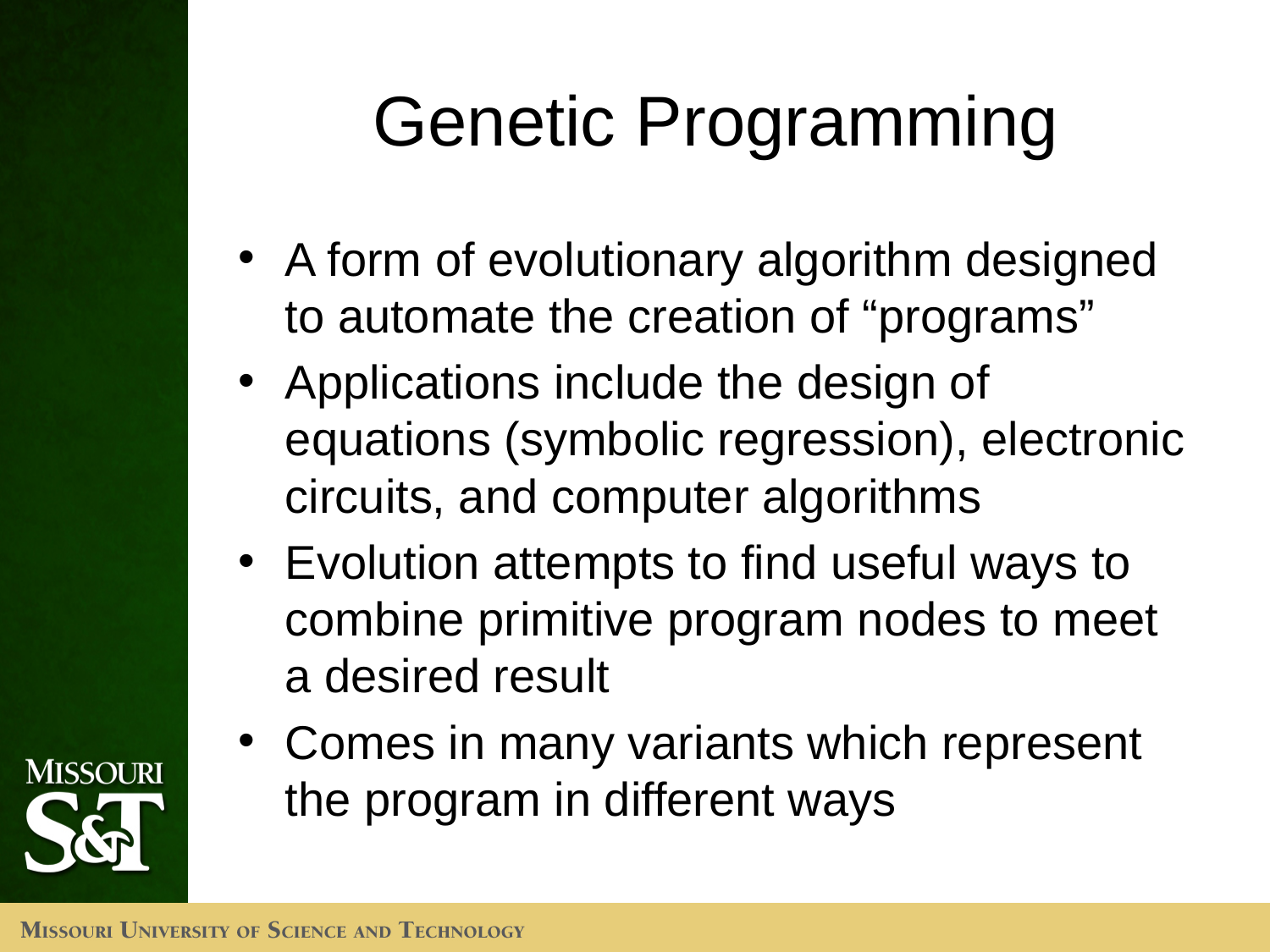

# Genetic Programming
A form of evolutionary algorithm designed to automate the creation of “programs”
Applications include the design of equations (symbolic regression), electronic circuits, and computer algorithms
Evolution attempts to find useful ways to combine primitive program nodes to meet a desired result
Comes in many variants which represent the program in different ways